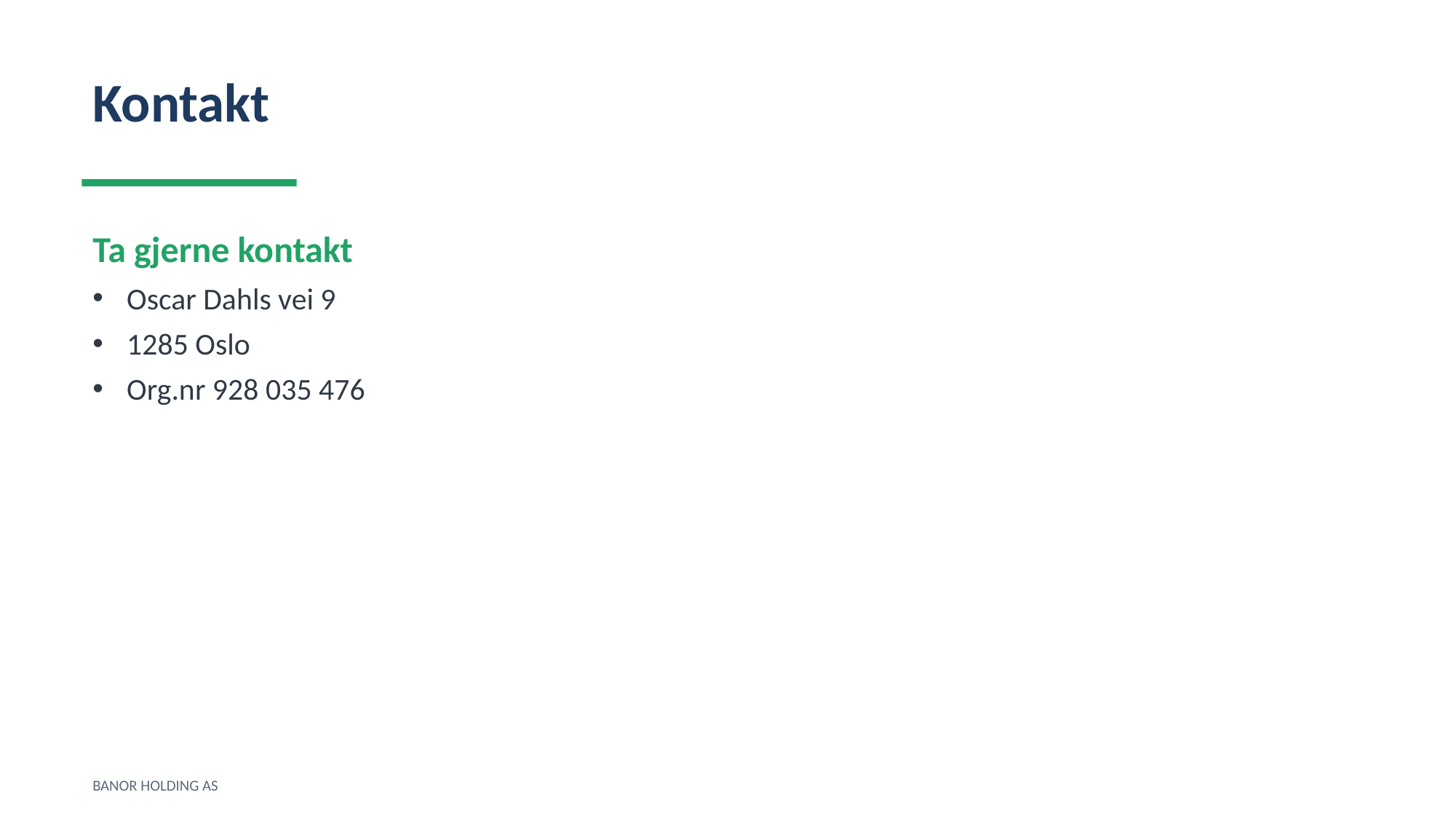

Kontakt

Ta gjerne kontakt
Oscar Dahls vei 9
1285 Oslo
Org.nr 928 035 476
BANOR HOLDING AS